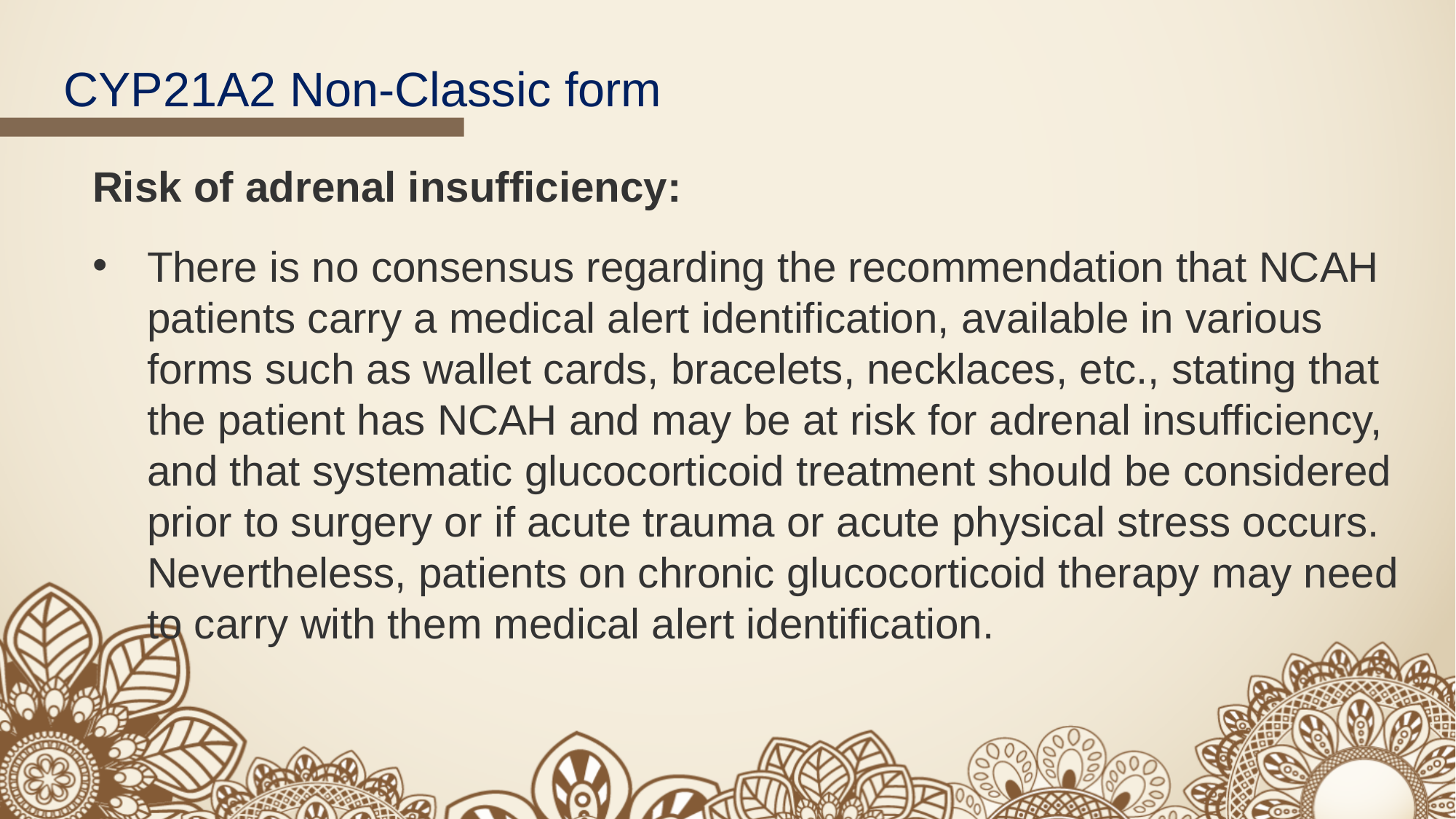

CYP21A2 Non-Classic form

Risk of adrenal insufficiency:

There is no consensus regarding the recommendation that NCAH patients carry a medical alert identification, available in various forms such as wallet cards, bracelets, necklaces, etc., stating that the patient has NCAH and may be at risk for adrenal insufficiency, and that systematic glucocorticoid treatment should be considered prior to surgery or if acute trauma or acute physical stress occurs. Nevertheless, patients on chronic glucocorticoid therapy may need to carry with them medical alert identification.

57